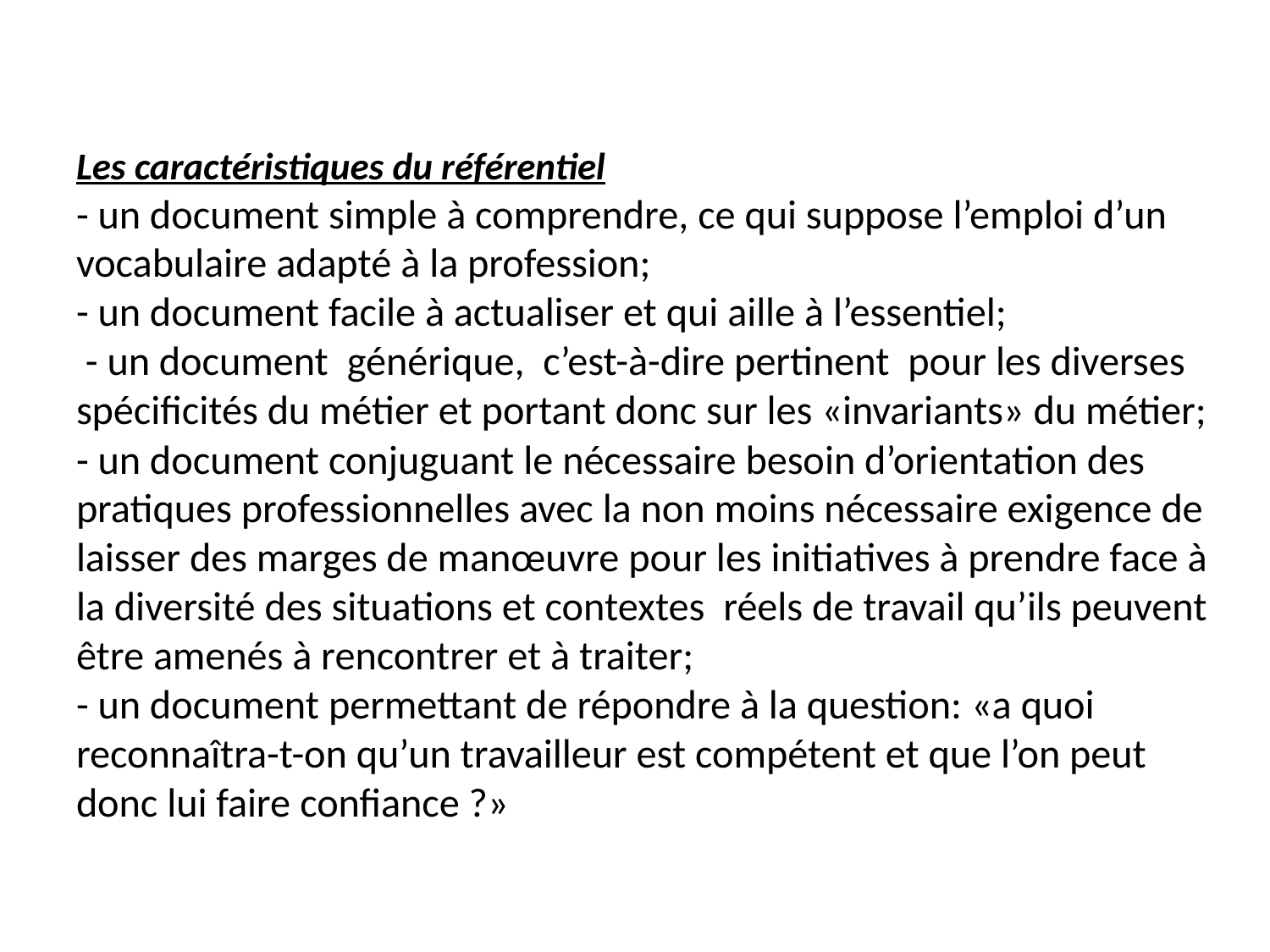

# Les caractéristiques du référentiel - un document simple à comprendre, ce qui suppose l’emploi d’un vocabulaire adapté à la profession; - un document facile à actualiser et qui aille à l’essentiel; - un document  générique,  c’est-à-dire pertinent  pour les diverses spécificités du métier et portant donc sur les «invariants» du métier; - un document conjuguant le nécessaire besoin d’orientation des pratiques professionnelles avec la non moins nécessaire exigence de laisser des marges de manœuvre pour les initiatives à prendre face à la diversité des situations et contextes  réels de travail qu’ils peuvent être amenés à rencontrer et à traiter; - un document permettant de répondre à la question: «a quoi reconnaîtra-t-on qu’un travailleur est compétent et que l’on peut donc lui faire confiance ?»